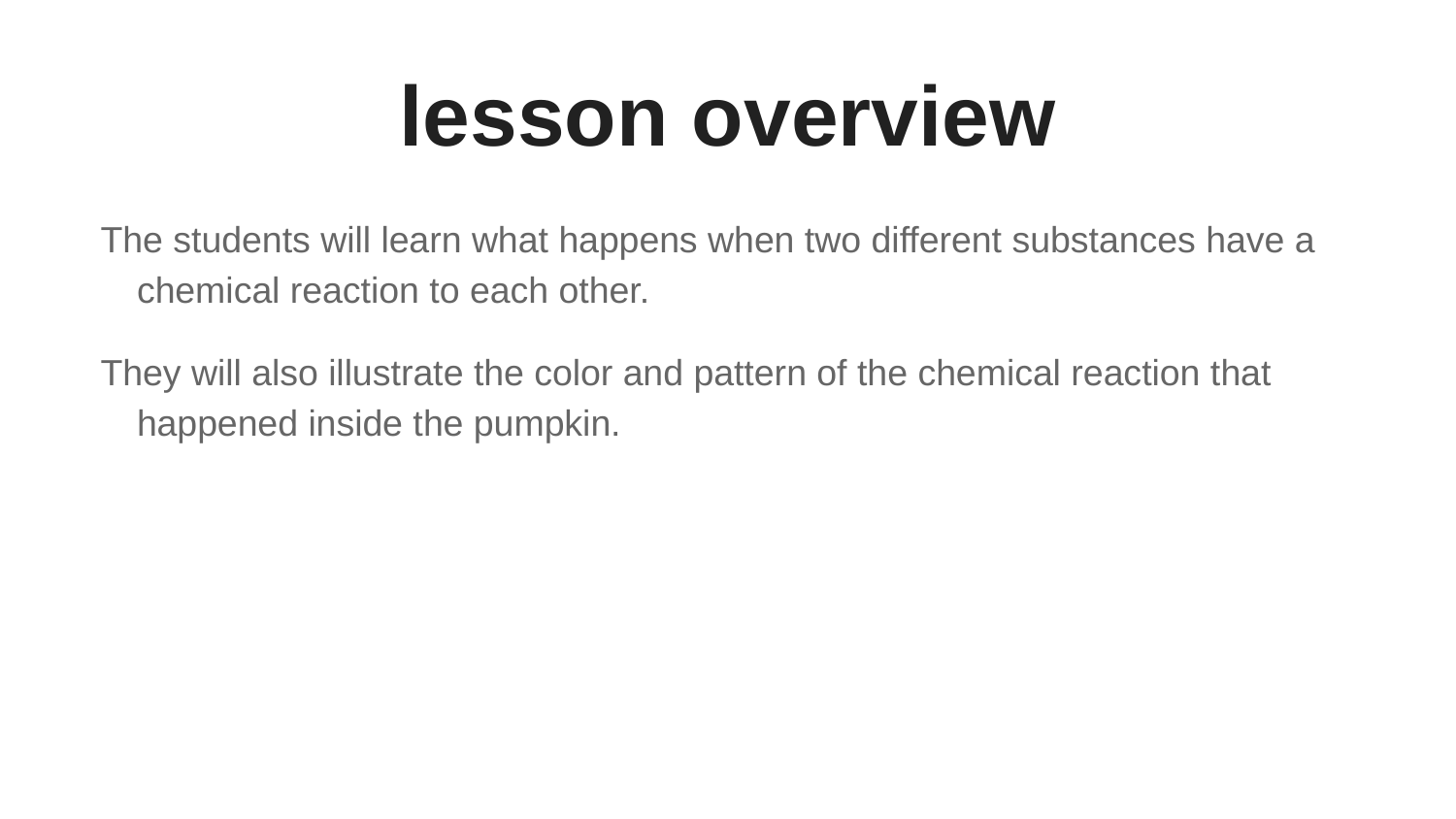

# lesson overview
The students will learn what happens when two different substances have a chemical reaction to each other.
They will also illustrate the color and pattern of the chemical reaction that happened inside the pumpkin.